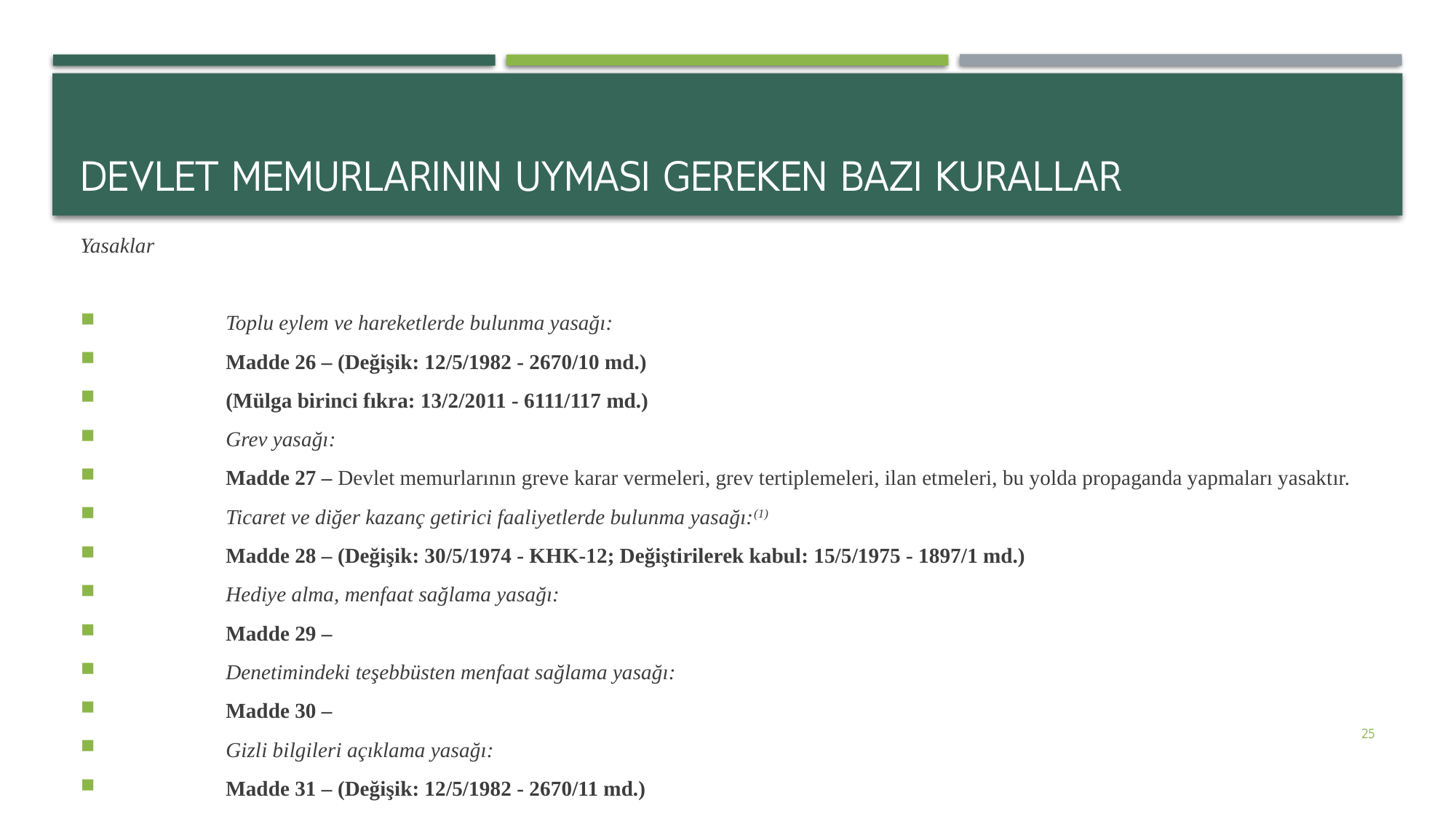

# Devlet memurlarının uyması gereken bazı kurallar
Yasaklar

	Toplu eylem ve hareketlerde bulunma yasağı:
	Madde 26 – (Değişik: 12/5/1982 - 2670/10 md.)
	(Mülga birinci fıkra: 13/2/2011 - 6111/117 md.)
	Grev yasağı:
	Madde 27 – Devlet memurlarının greve karar vermeleri, grev tertiplemeleri, ilan etmeleri, bu yolda propaganda yapmaları yasaktır.
	Ticaret ve diğer kazanç getirici faaliyetlerde bulunma yasağı:(1)
	Madde 28 – (Değişik: 30/5/1974 - KHK-12; Değiştirilerek kabul: 15/5/1975 - 1897/1 md.)
	Hediye alma, menfaat sağlama yasağı:
	Madde 29 –
	Denetimindeki teşebbüsten menfaat sağlama yasağı:
	Madde 30 –
	Gizli bilgileri açıklama yasağı:
	Madde 31 – (Değişik: 12/5/1982 - 2670/11 md.)

25